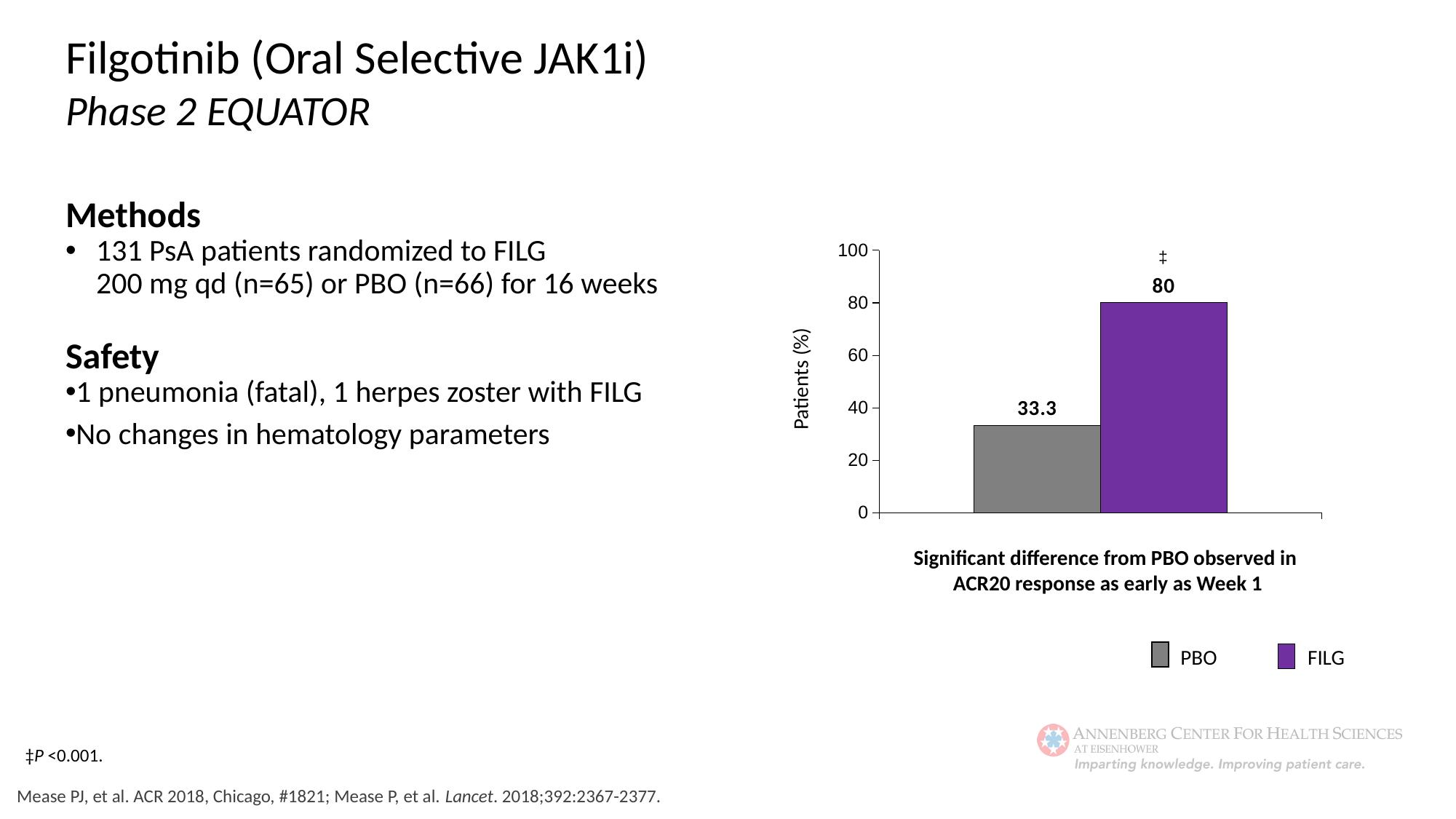

Filgotinib (Oral Selective JAK1i)
Phase 2 EQUATOR

### Chart

| Category | PBO | FILG |
|---|---|---|
| PASI 75 | 33.3 | 80.0 |
Patients (%)
Significant difference from PBO observed in
ACR20 response as early as Week 1
Methods
131 PsA patients randomized to FILG
200 mg qd (n=65) or PBO (n=66) for 16 weeks
Safety
1 pneumonia (fatal), 1 herpes zoster with FILG
No changes in hematology parameters
PBO

FILG

‡P <0.001.
Mease PJ, et al. ACR 2018, Chicago, #1821; Mease P, et al. Lancet. 2018;392:2367-2377.